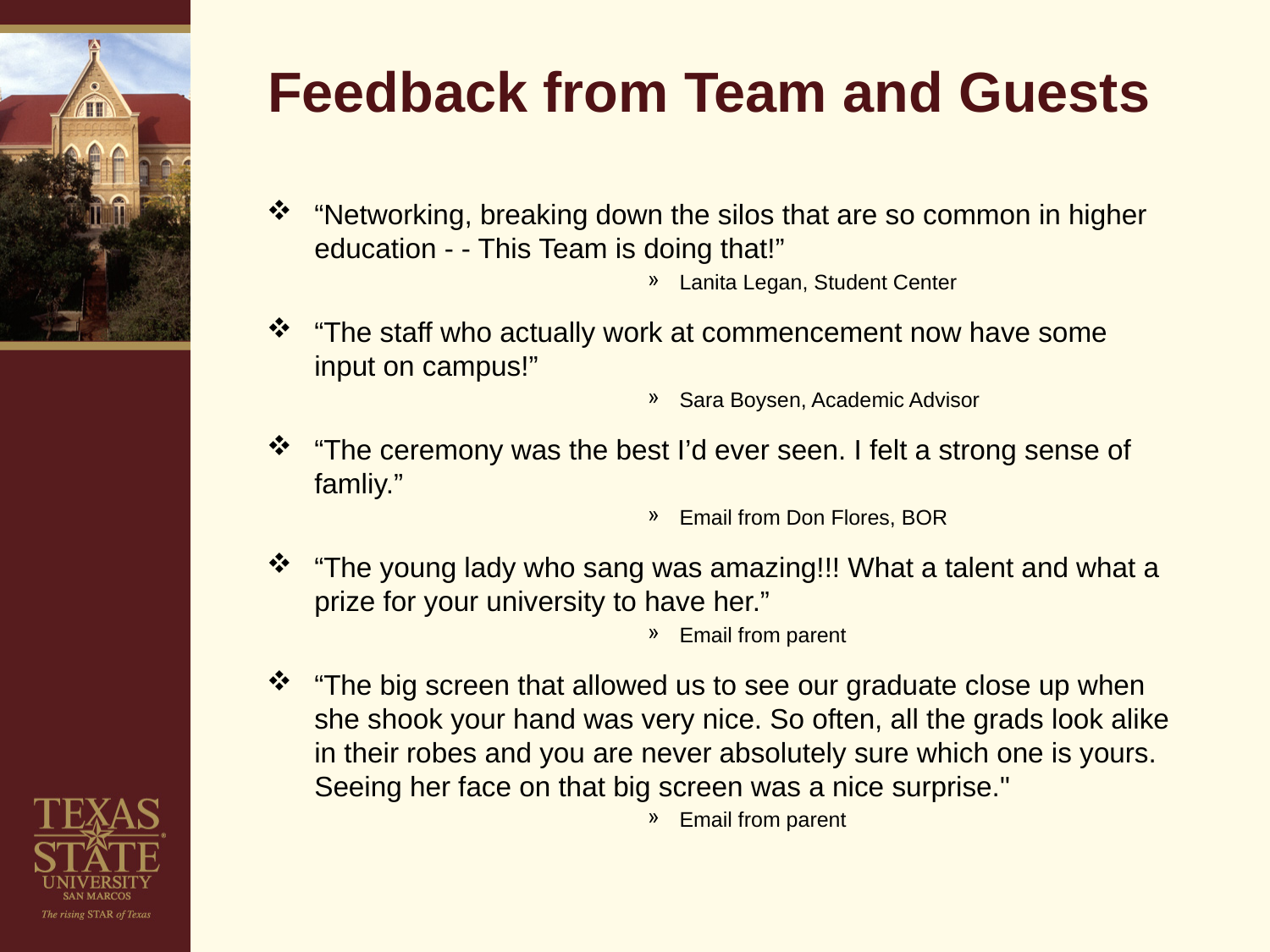

# Feedback from Team and Guests
“Networking, breaking down the silos that are so common in higher education - - This Team is doing that!”
Lanita Legan, Student Center

“The staff who actually work at commencement now have some input on campus!”
Sara Boysen, Academic Advisor

“The ceremony was the best I’d ever seen. I felt a strong sense of famliy.”
Email from Don Flores, BOR

“The young lady who sang was amazing!!! What a talent and what a prize for your university to have her.”
Email from parent

“The big screen that allowed us to see our graduate close up when she shook your hand was very nice. So often, all the grads look alike in their robes and you are never absolutely sure which one is yours. Seeing her face on that big screen was a nice surprise."
Email from parent